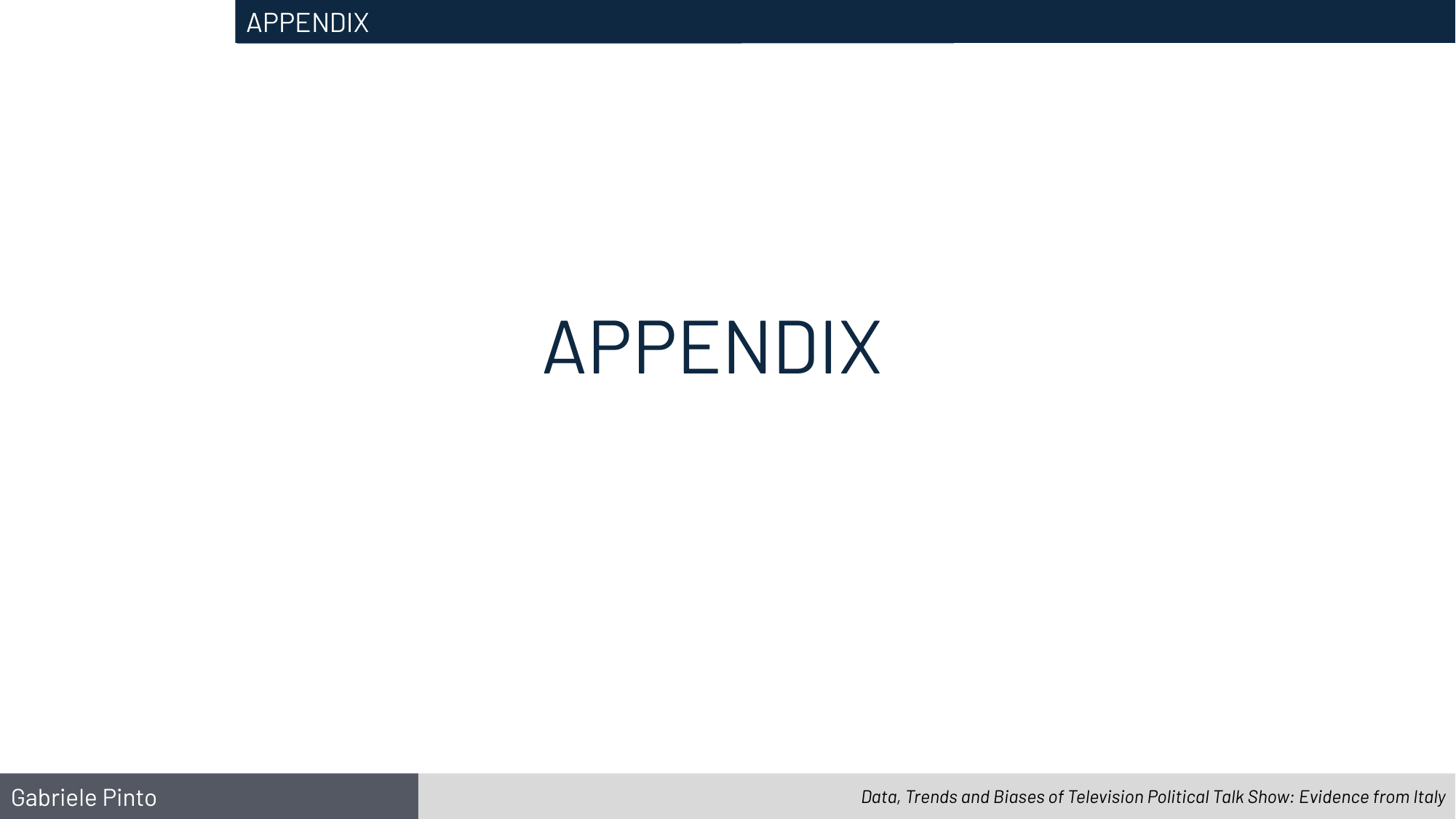

APPENDIX
APPENDIX
Data, Trends and Biases of Television Political Talk Show: Evidence from Italy
Gabriele Pinto